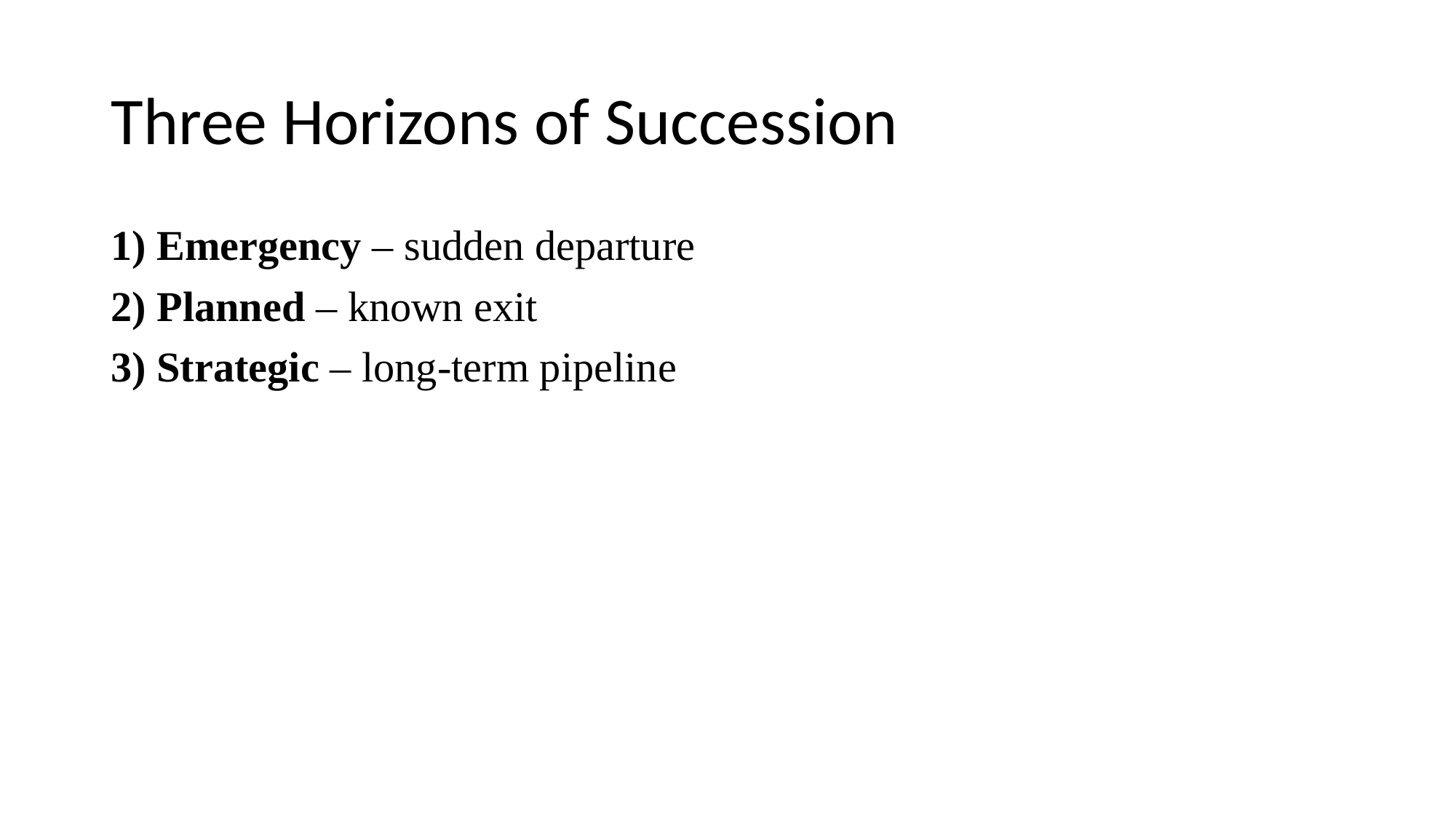

# Three Horizons of Succession
1) Emergency – sudden departure
2) Planned – known exit
3) Strategic – long-term pipeline